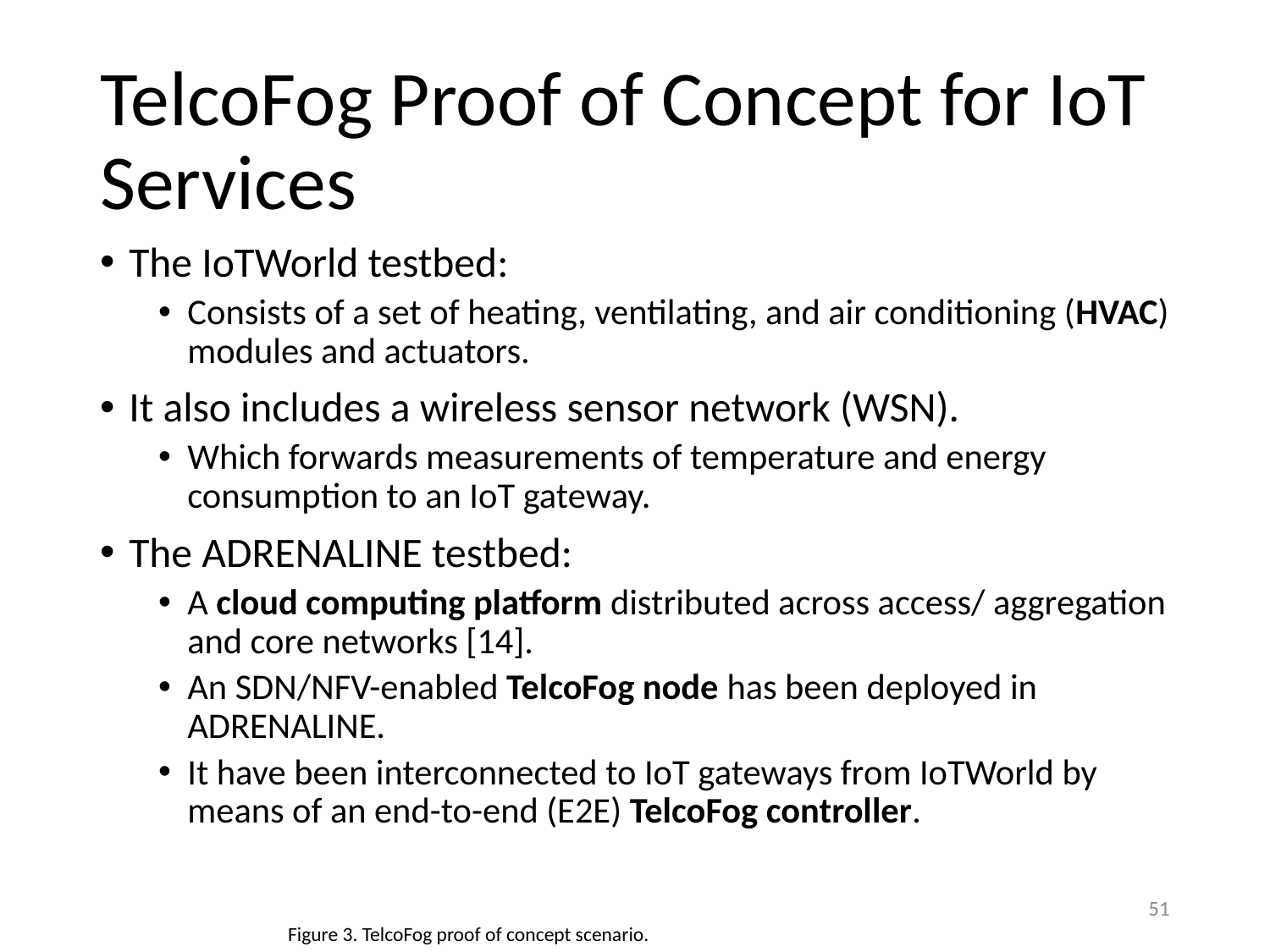

# TelcoFog Proof of Concept for IoT Services
The IoTWorld testbed:
Consists of a set of heating, ventilating, and air conditioning (HVAC) modules and actuators.
It also includes a wireless sensor network (WSN).
Which forwards measurements of temperature and energy consumption to an IoT gateway.
The ADRENALINE testbed:
A cloud computing platform distributed across access/ aggregation and core networks [14].
An SDN/NFV-enabled TelcoFog node has been deployed in ADRENALINE.
It have been interconnected to IoT gateways from IoTWorld by means of an end-to-end (E2E) TelcoFog controller.
51
Figure 3. TelcoFog proof of concept scenario.